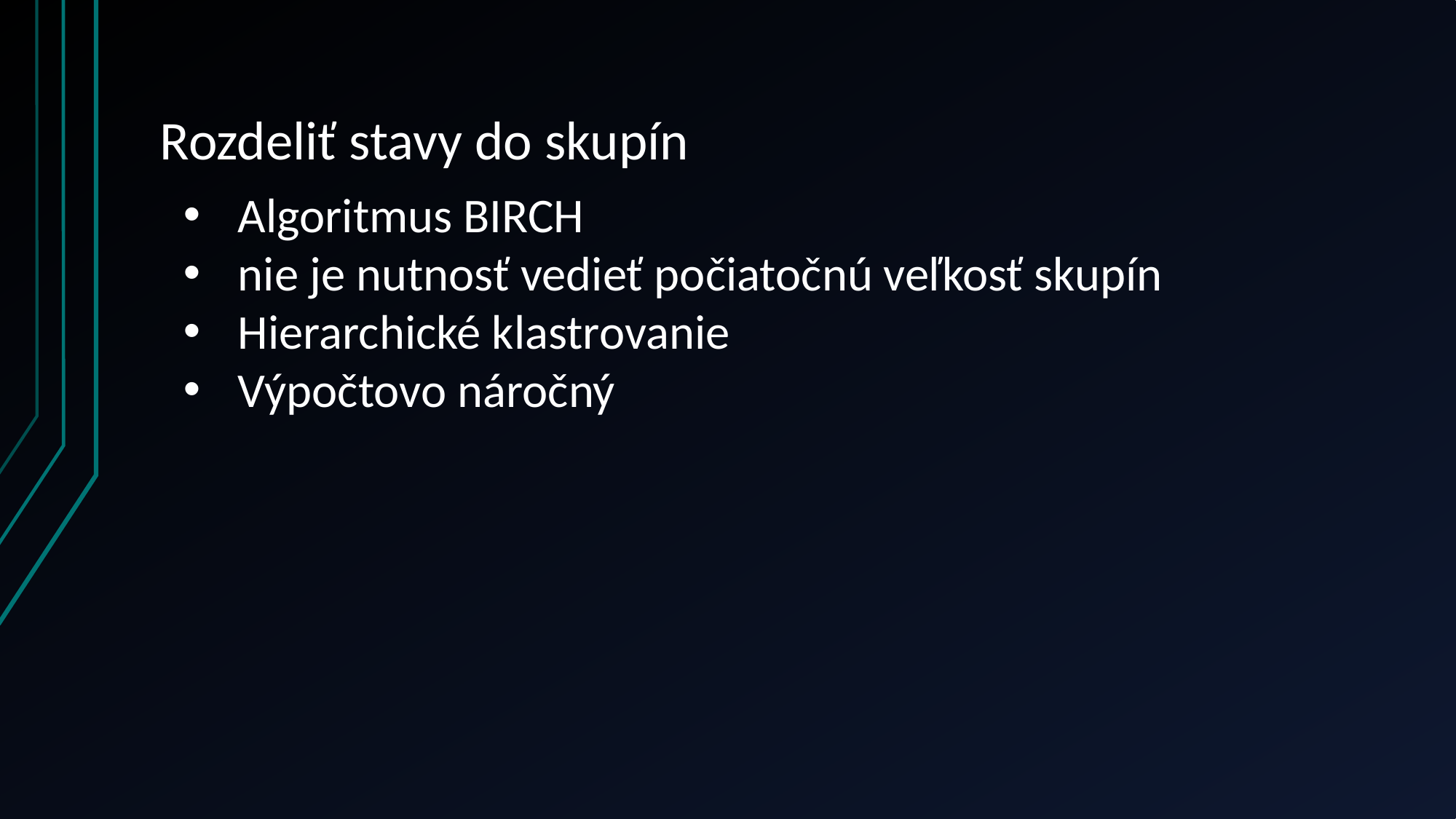

# Rozdeliť stavy do skupín
Algoritmus BIRCH
nie je nutnosť vedieť počiatočnú veľkosť skupín
Hierarchické klastrovanie
Výpočtovo náročný